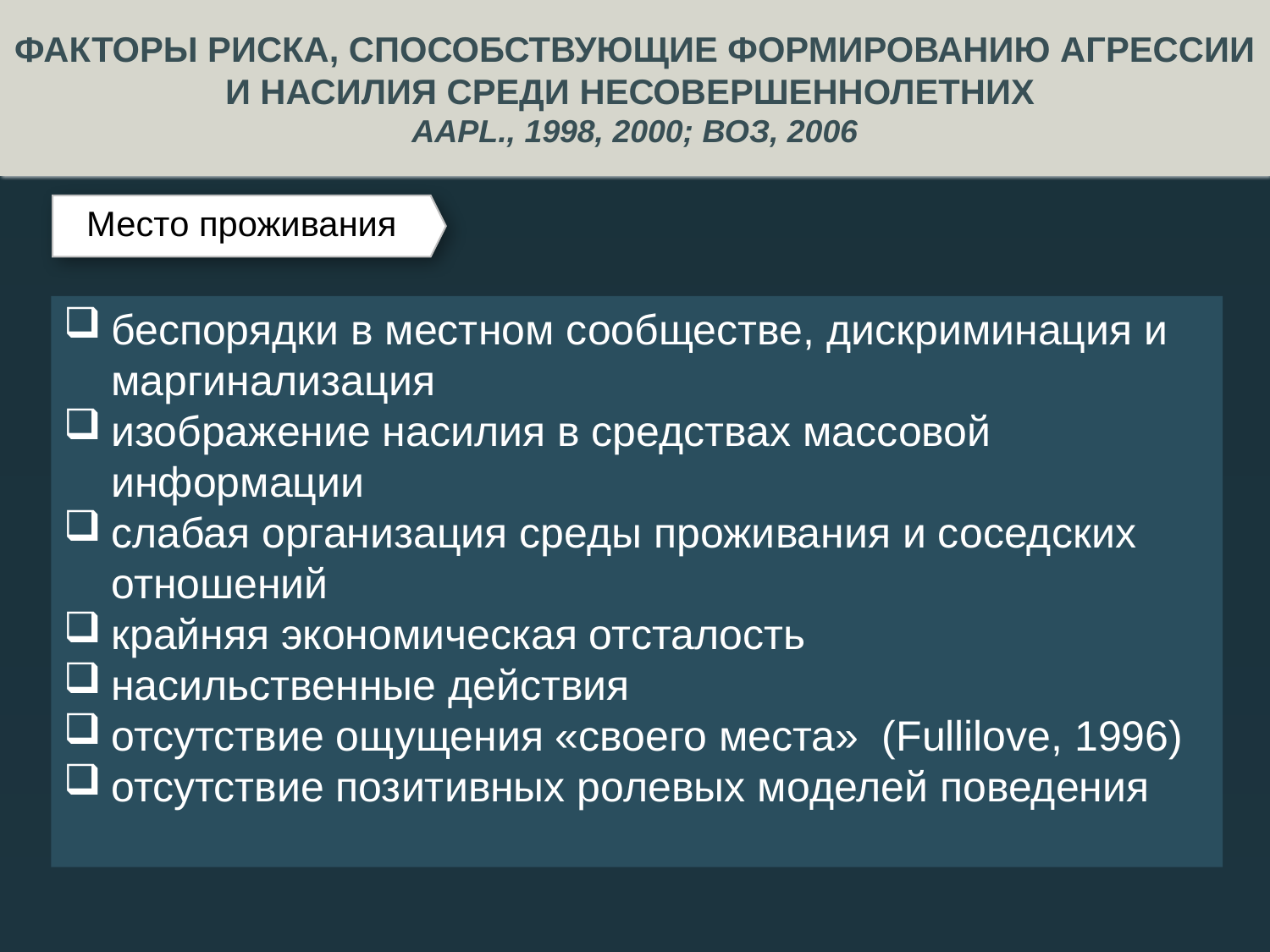

ФАКТОРЫ РИСКА, СПОСОБСТВУЮЩИЕ ФОРМИРОВАНИЮ АГРЕССИИ И НАСИЛИЯ СРЕДИ НЕСОВЕРШЕННОЛЕТНИХ
AAPL., 1998, 2000; ВОЗ, 2006

Место проживания
беспорядки в местном сообществе, дискриминация и маргинализация
изображение насилия в средствах массовой информации
слабая организация среды проживания и соседских отношений
крайняя экономическая отсталость
насильственные действия
отсутствие ощущения «своего места»  (Fullilove, 1996)
отсутствие позитивных ролевых моделей поведения